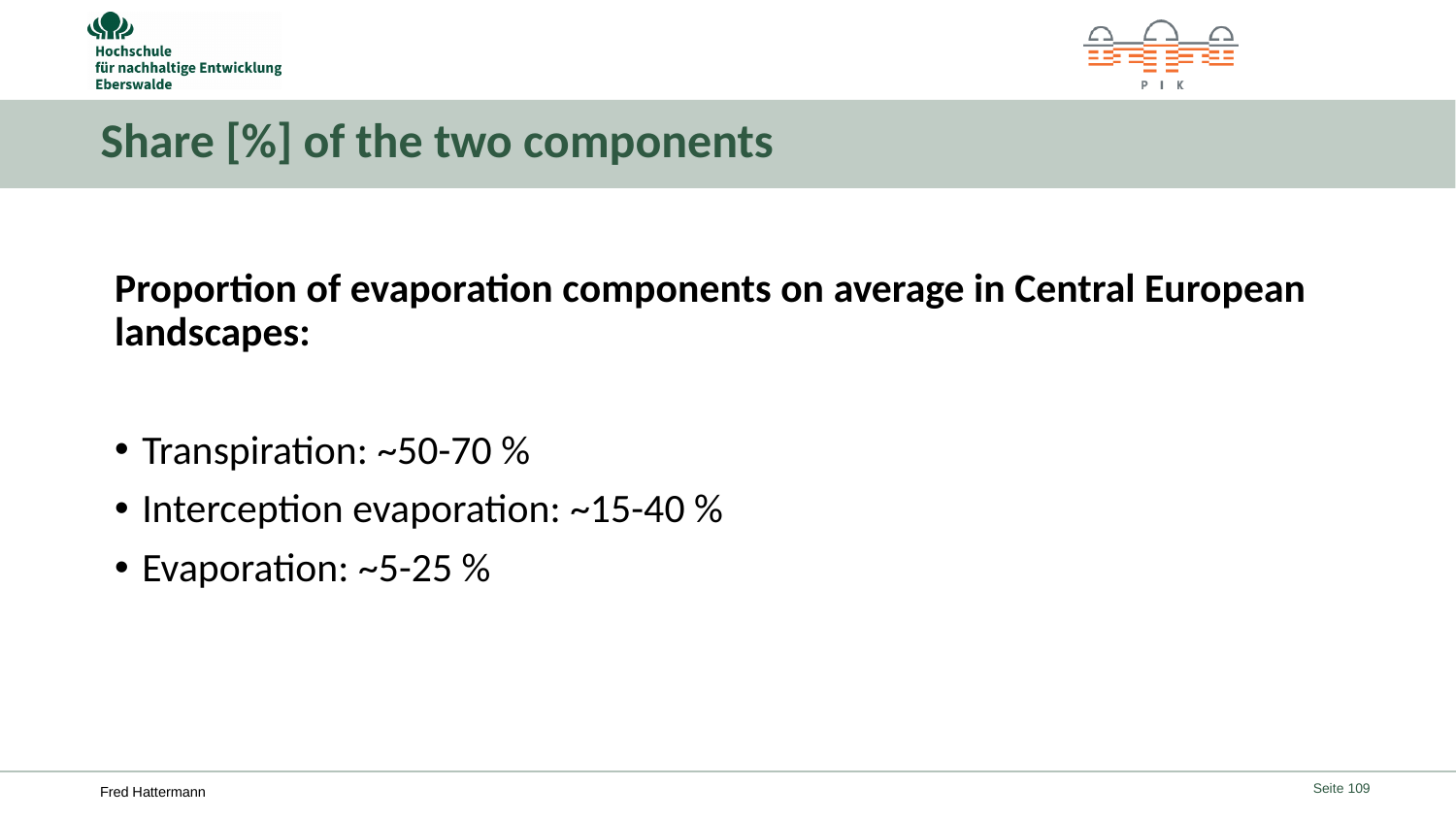

# Share [%] of the two components
Proportion of evaporation components on average in Central European landscapes:

Transpiration: ~50-70 %
Interception evaporation: ~15-40 %
Evaporation: ~5-25 %

Seite 109